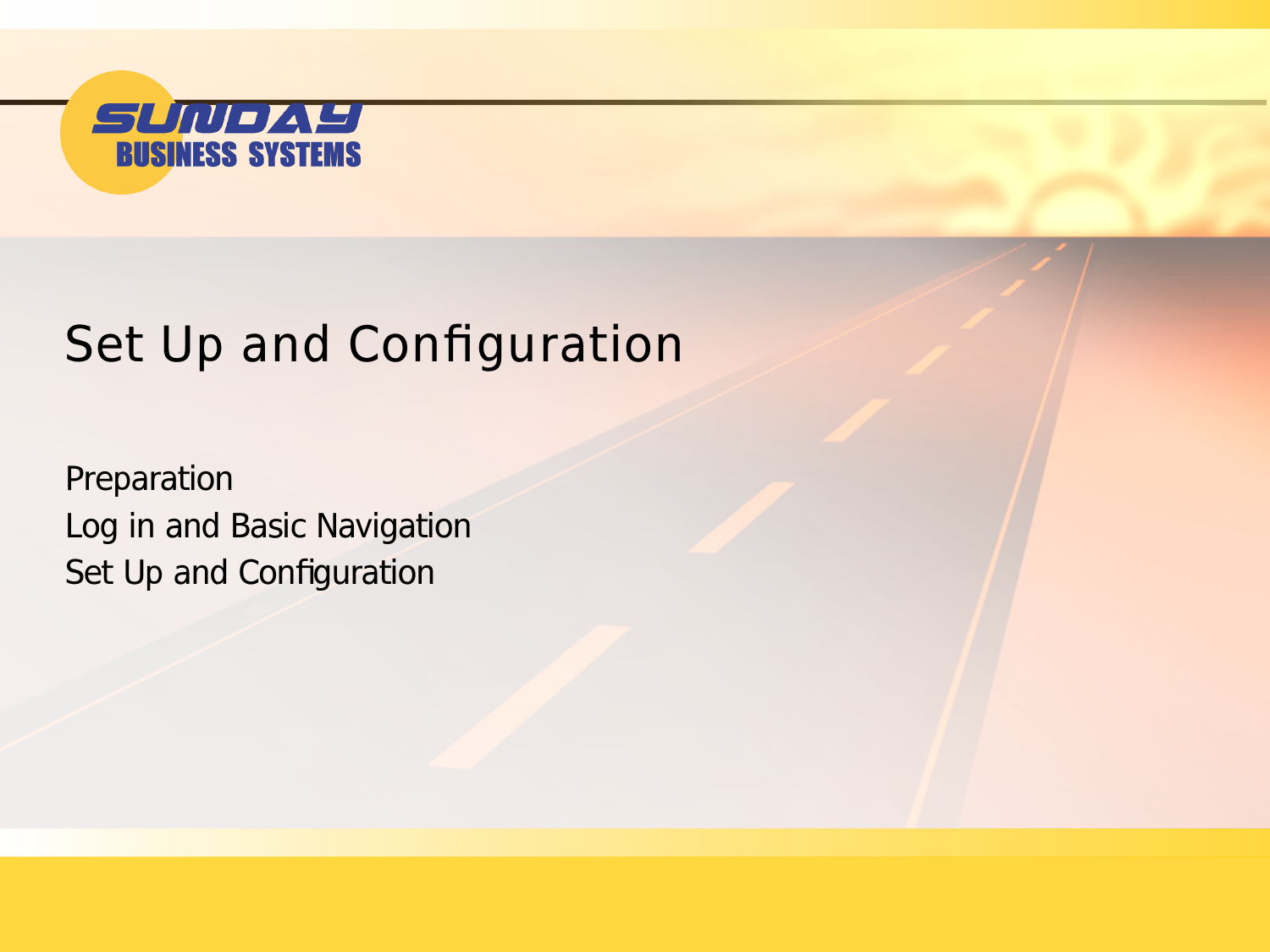

# Set Up and Configuration

Preparation
Log in and Basic Navigation
Set Up and Configuration